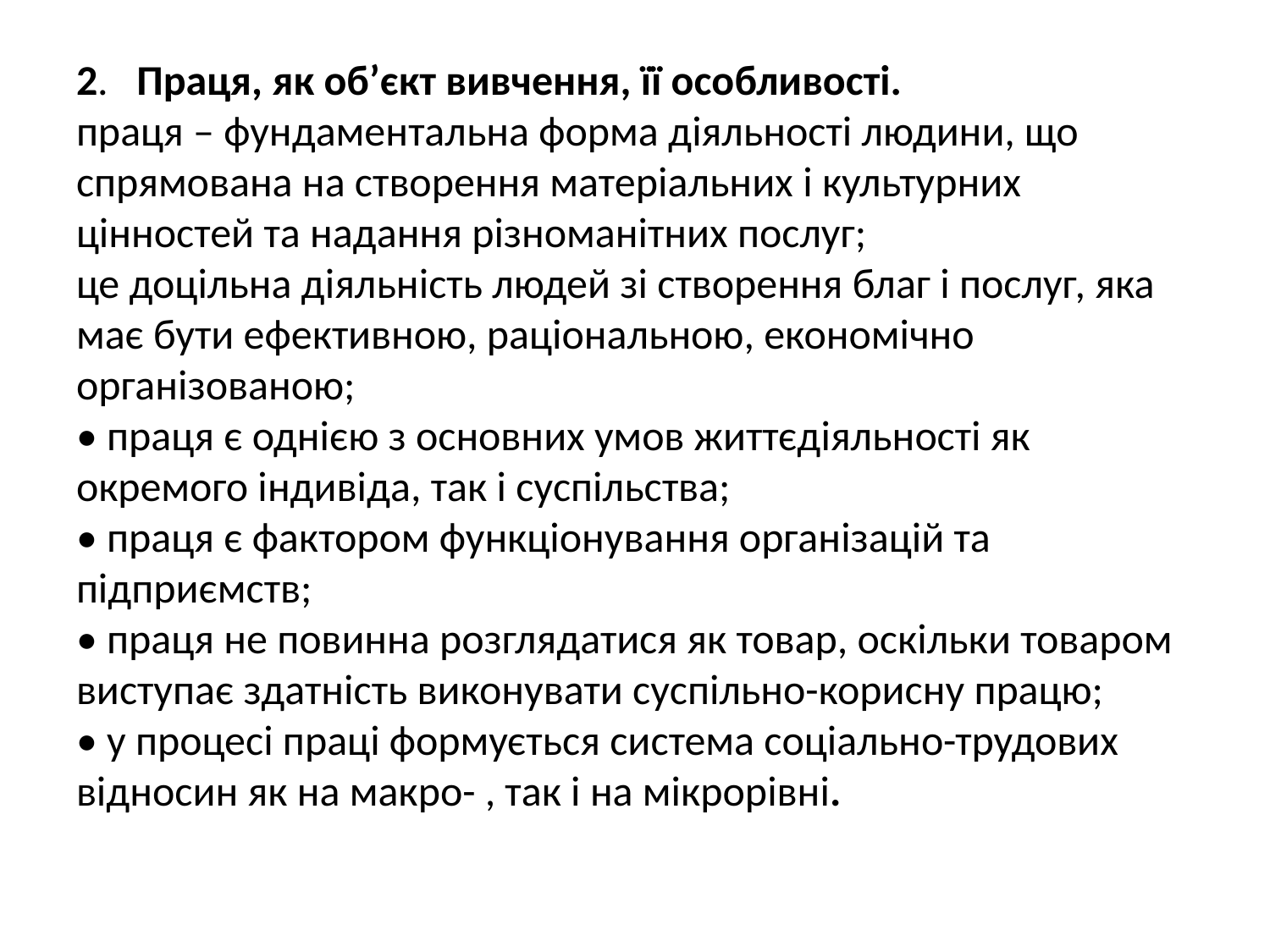

# 2.   Праця, як об’єкт вивчення, її особливості. праця – фундаментальна форма діяльності людини, що спрямована на створення матеріальних і культурних цінностей та надання різноманітних послуг; це доцільна діяльність людей зі створення благ і послуг, яка має бути ефективною, раціональною, економічно організованою; • праця є однією з основних умов життєдіяльності як окремого індивіда, так і суспільства; • праця є фактором функціонування організацій та підприємств; • праця не повинна розглядатися як товар, оскільки товаром виступає здатність виконувати суспільно-корисну працю; • у процесі праці формується система соціально-трудових відносин як на макро- , так і на мікрорівні.